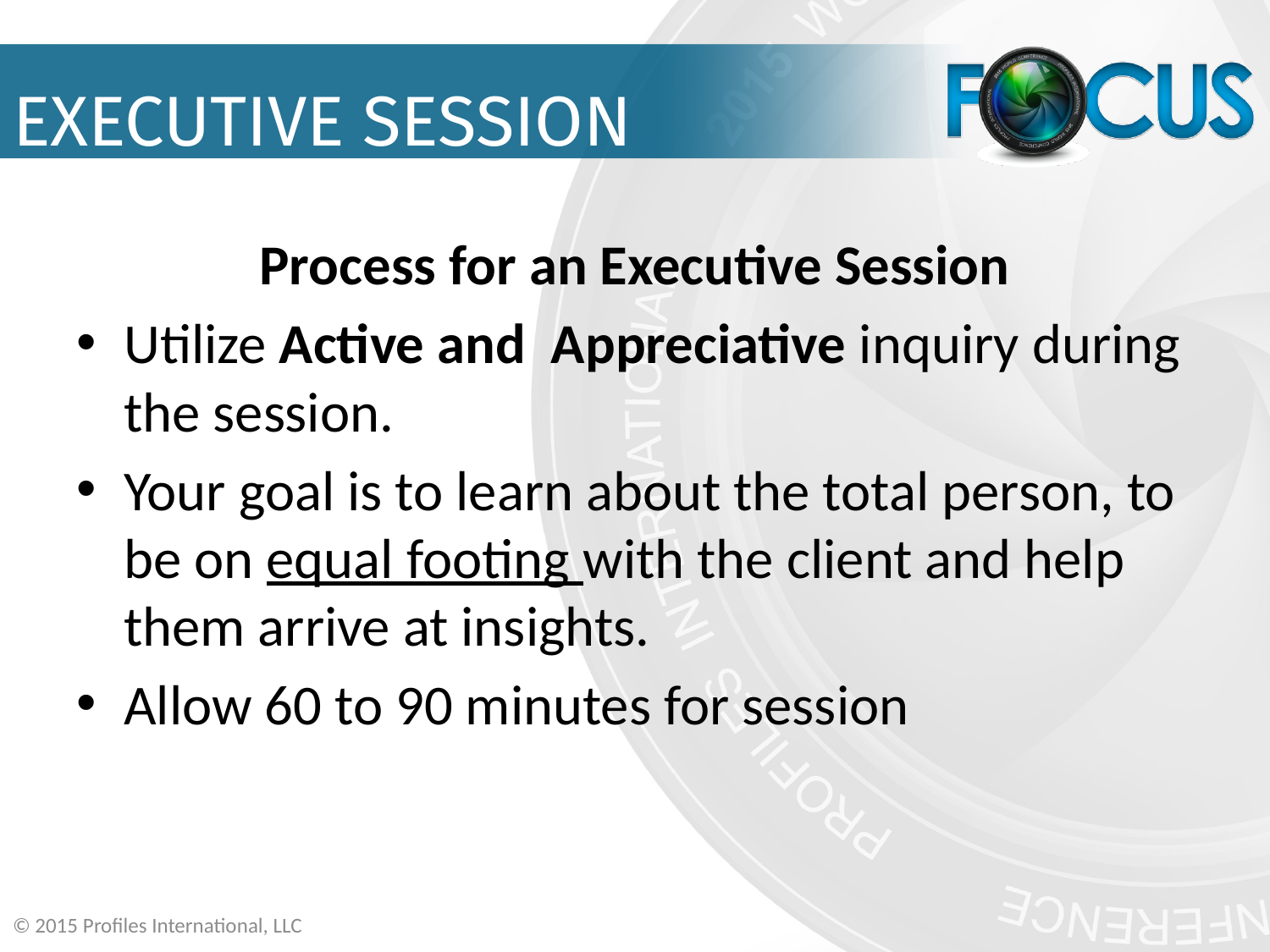

# EXECUTIVE SESSION
Process for an Executive Session
Utilize Active and  Appreciative inquiry during the session.
Your goal is to learn about the total person, to be on equal footing with the client and help them arrive at insights.
Allow 60 to 90 minutes for session